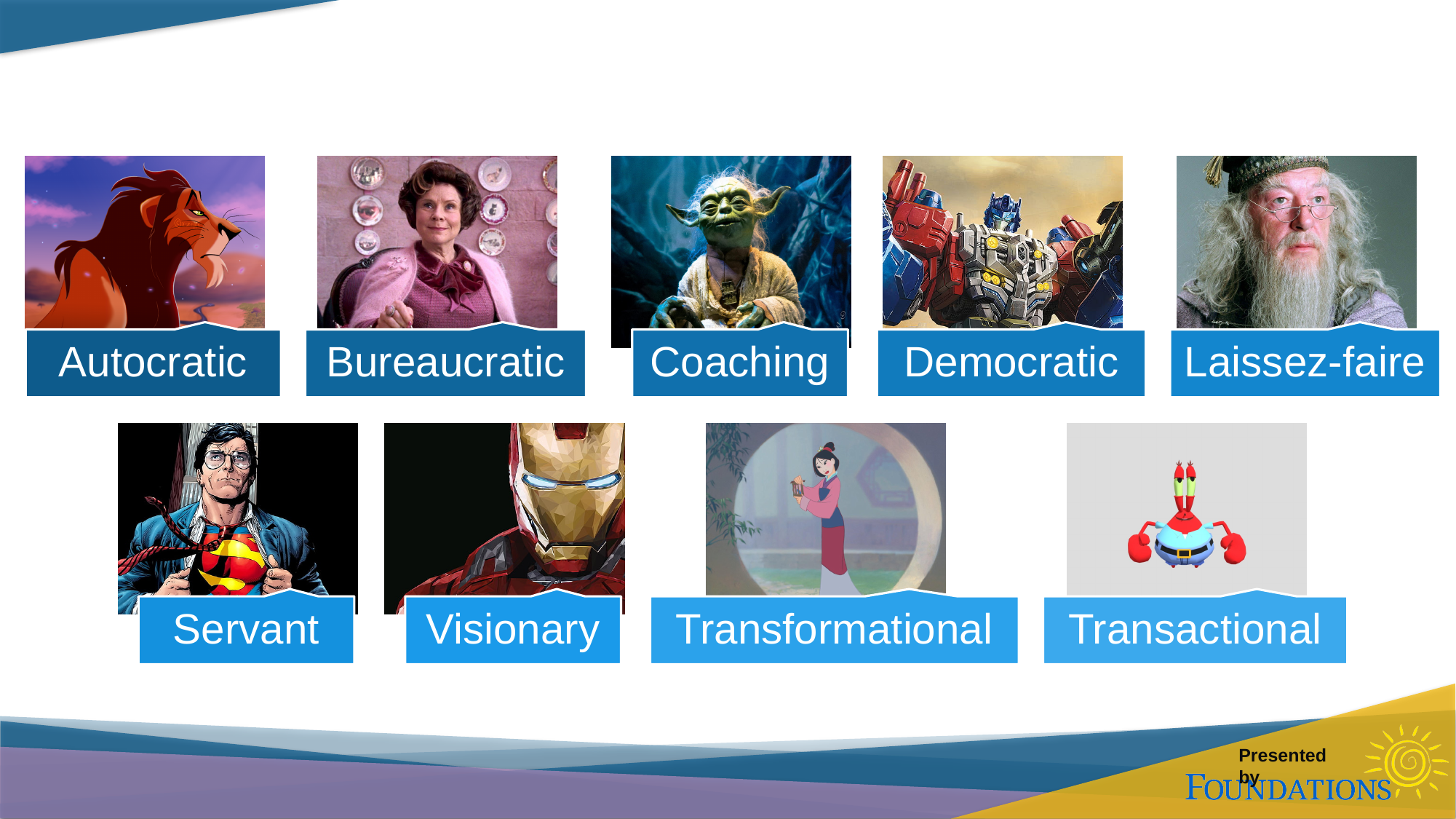

Autocratic
Bureaucratic
Coaching
Democratic
Laissez-faire
Servant
Visionary
Transformational
Transactional